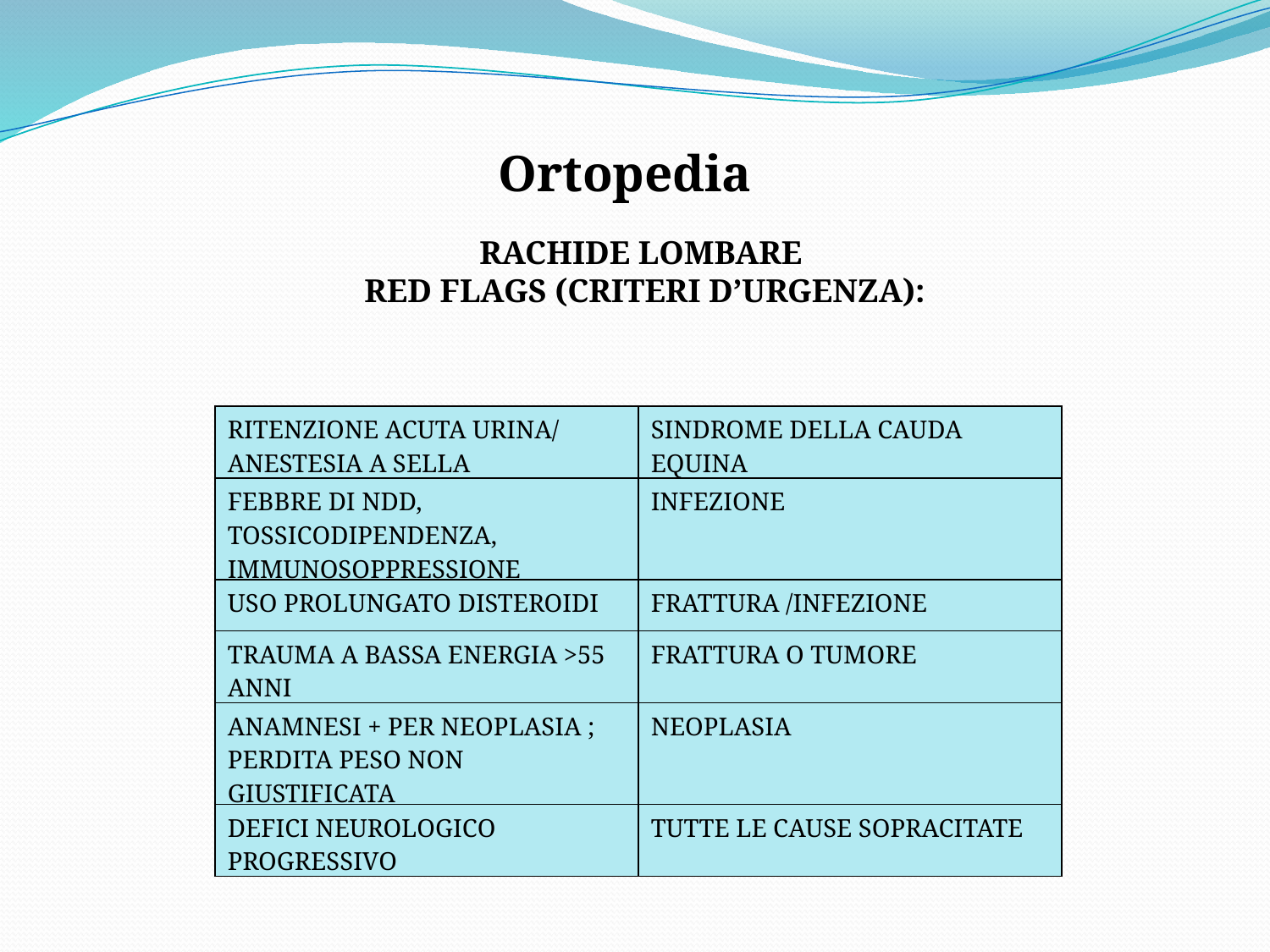

Ortopedia
RACHIDE LOMBARE
RED FLAGS (CRITERI D’URGENZA):

| RITENZIONE ACUTA URINA/ ANESTESIA A SELLA | SINDROME DELLA CAUDA EQUINA |
| --- | --- |
| FEBBRE DI NDD, TOSSICODIPENDENZA, IMMUNOSOPPRESSIONE | INFEZIONE |
| USO PROLUNGATO DISTEROIDI | FRATTURA /INFEZIONE |
| TRAUMA A BASSA ENERGIA >55 ANNI | FRATTURA O TUMORE |
| ANAMNESI + PER NEOPLASIA ; PERDITA PESO NON GIUSTIFICATA | NEOPLASIA |
| DEFICI NEUROLOGICO PROGRESSIVO | TUTTE LE CAUSE SOPRACITATE |